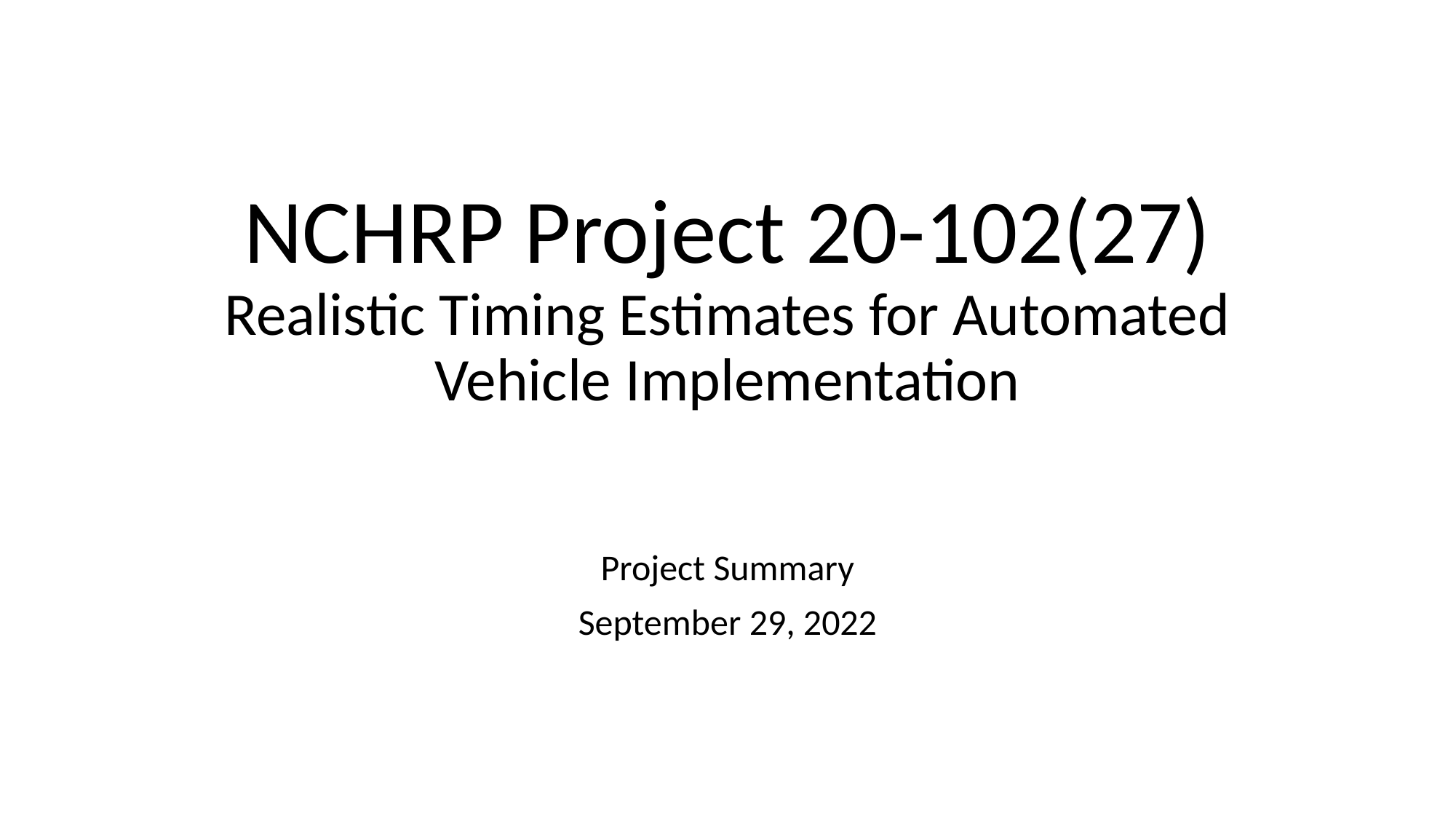

# NCHRP Project 20-102(27) Realistic Timing Estimates for Automated Vehicle Implementation

Project Summary
September 29, 2022